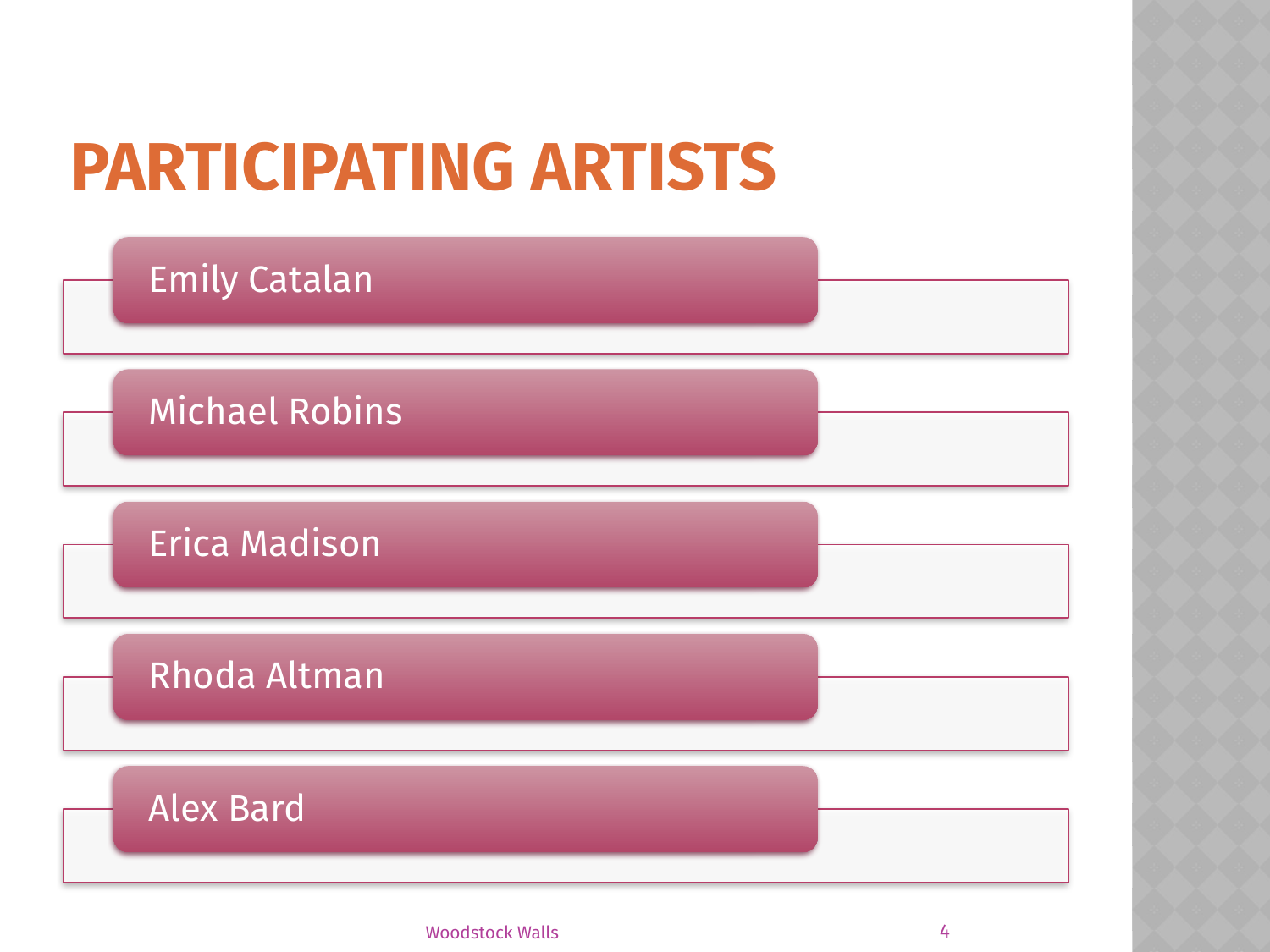

# Participating Artists
Emily Catalan
Michael Robins
Erica Madison
Rhoda Altman
Alex Bard
4
Woodstock Walls